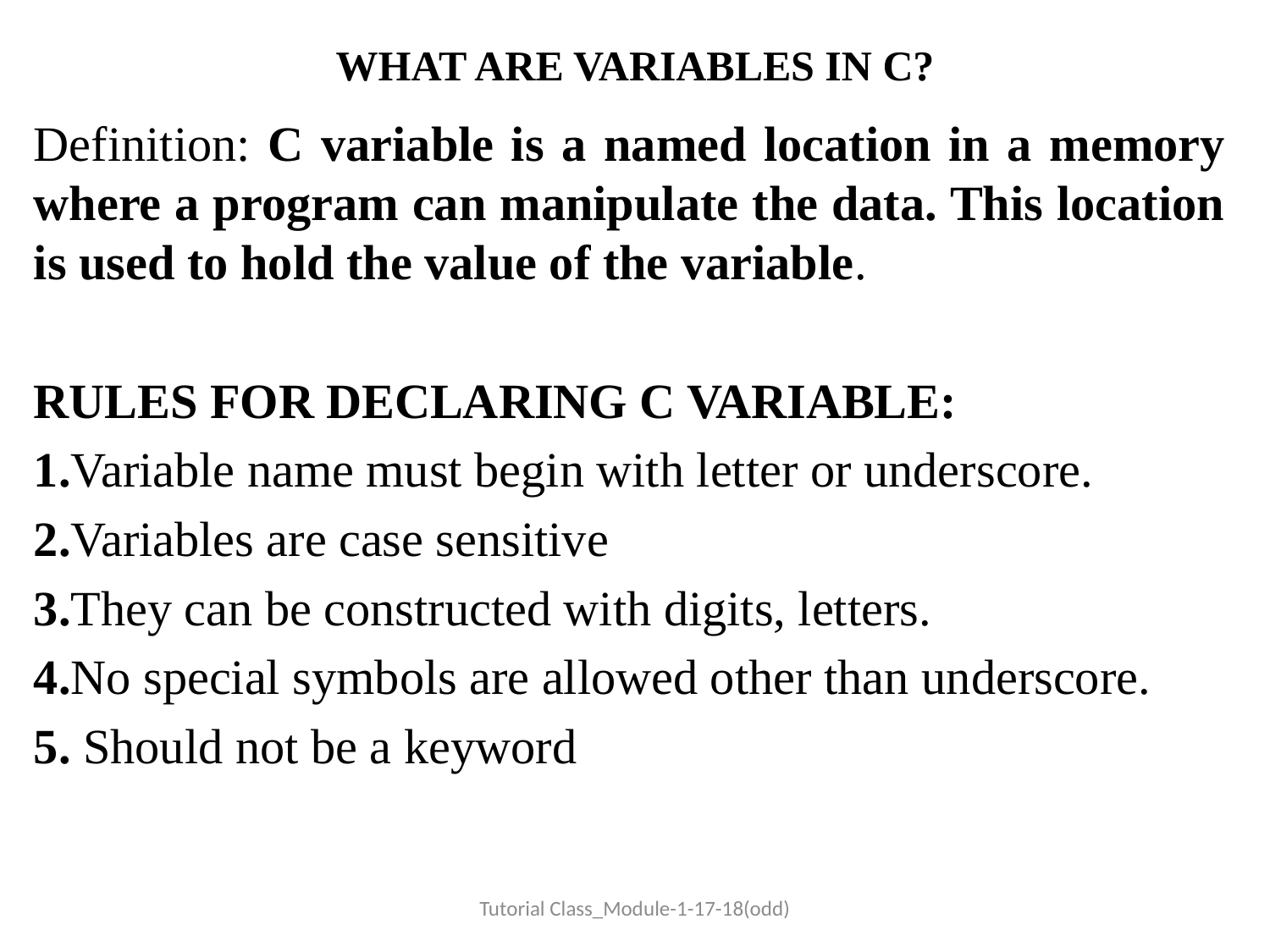

# WHAT ARE VARIABLES IN C?
Definition: C variable is a named location in a memory where a program can manipulate the data. This location is used to hold the value of the variable.

RULES FOR DECLARING C VARIABLE:
1.Variable name must begin with letter or underscore.
2.Variables are case sensitive
3.They can be constructed with digits, letters.
4.No special symbols are allowed other than underscore.
5. Should not be a keyword

Tutorial Class_Module-1-17-18(odd)